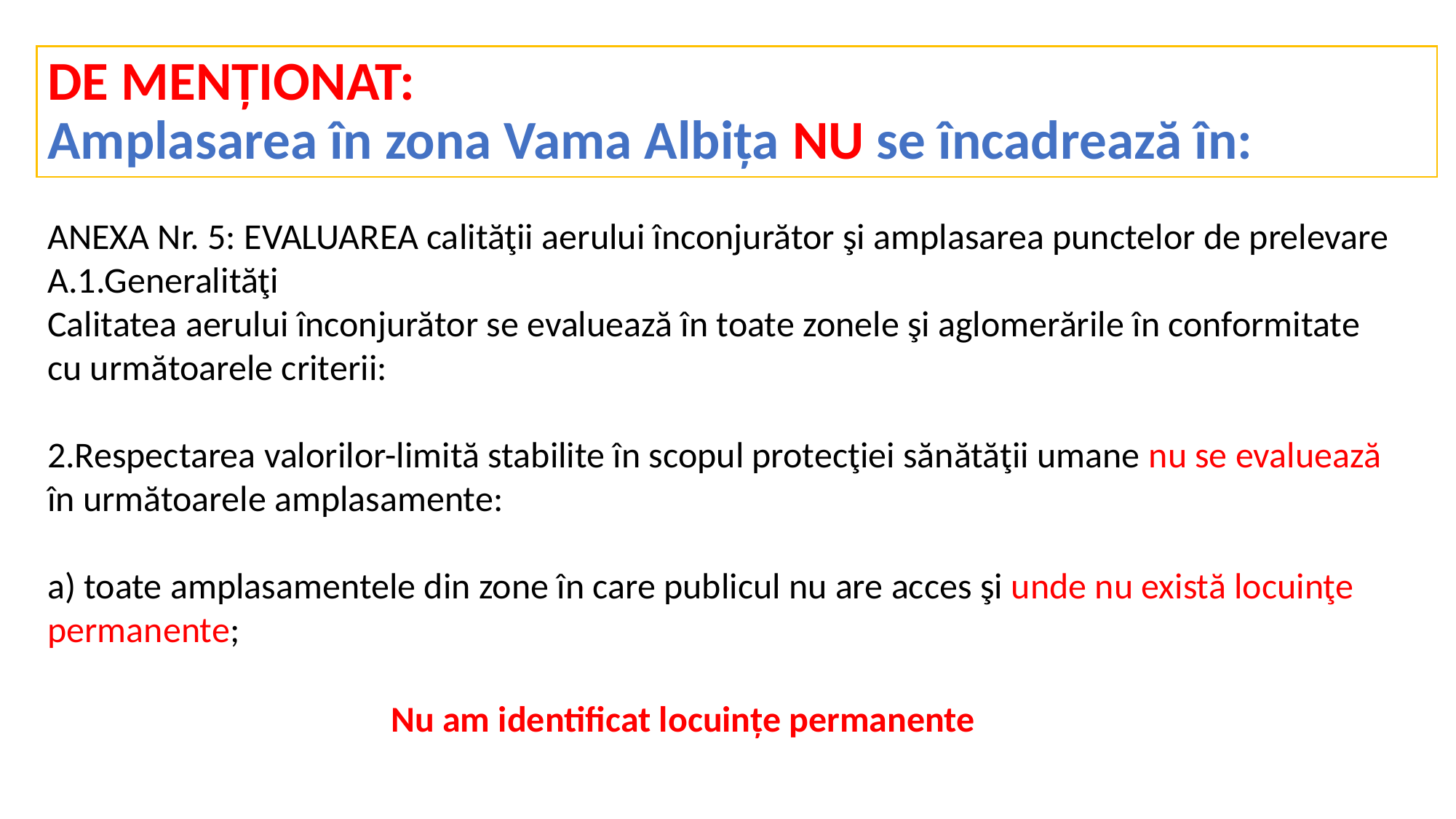

# DE MENȚIONAT: Amplasarea în zona Vama Albița NU se încadrează în:
ANEXA Nr. 5: EVALUAREA calităţii aerului înconjurător şi amplasarea punctelor de prelevare
A.1.Generalităţi
Calitatea aerului înconjurător se evaluează în toate zonele şi aglomerările în conformitate cu următoarele criterii:

2.Respectarea valorilor-limită stabilite în scopul protecţiei sănătăţii umane nu se evaluează în următoarele amplasamente:

a) toate amplasamentele din zone în care publicul nu are acces şi unde nu există locuinţe permanente;
Nu am identificat locuințe permanente